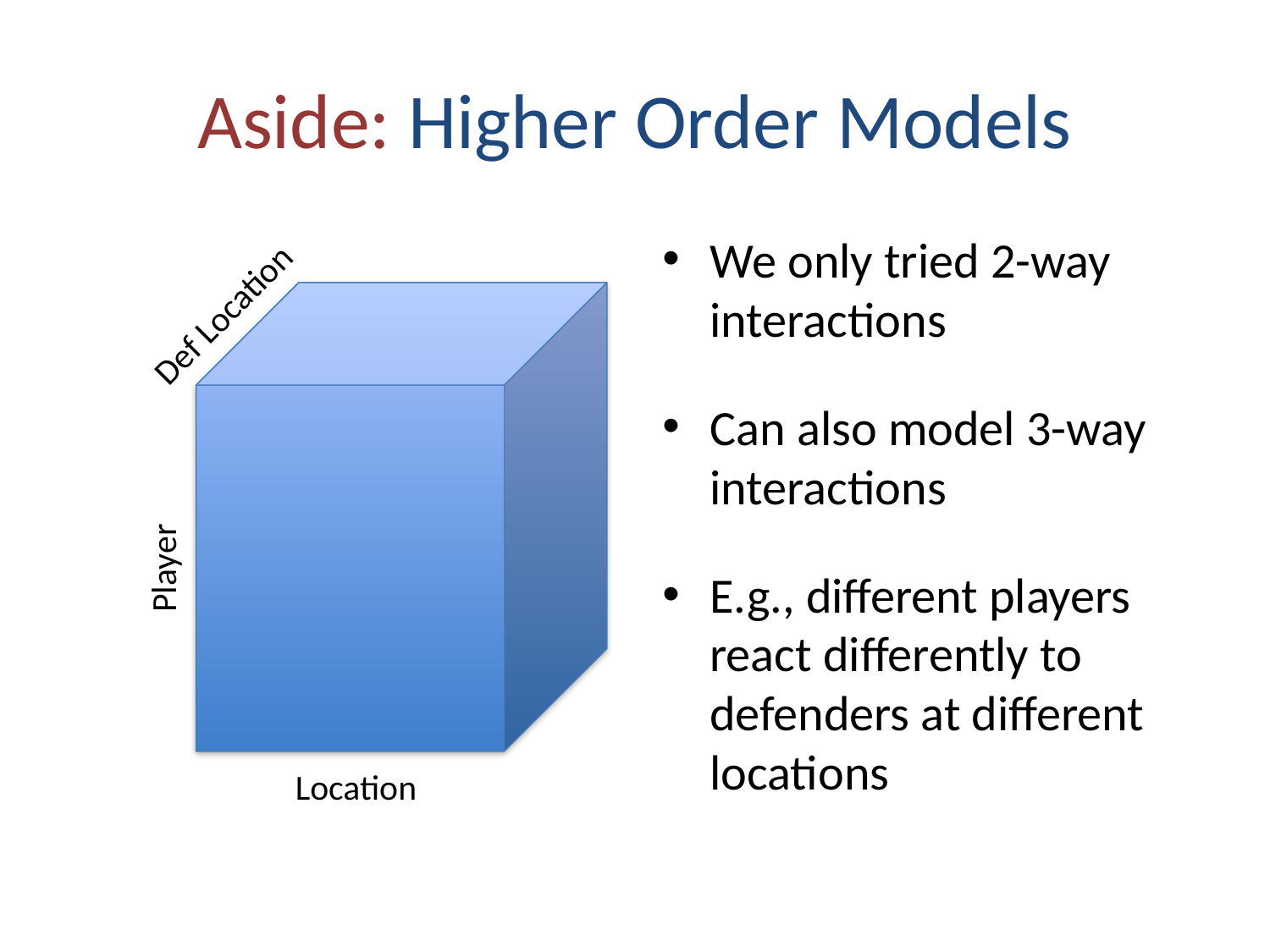

# Aside: Higher Order Models
We only tried 2-way interactions

Can also model 3-way interactions

E.g., different players react differently to defenders at different locations

Def Location
Player
Location